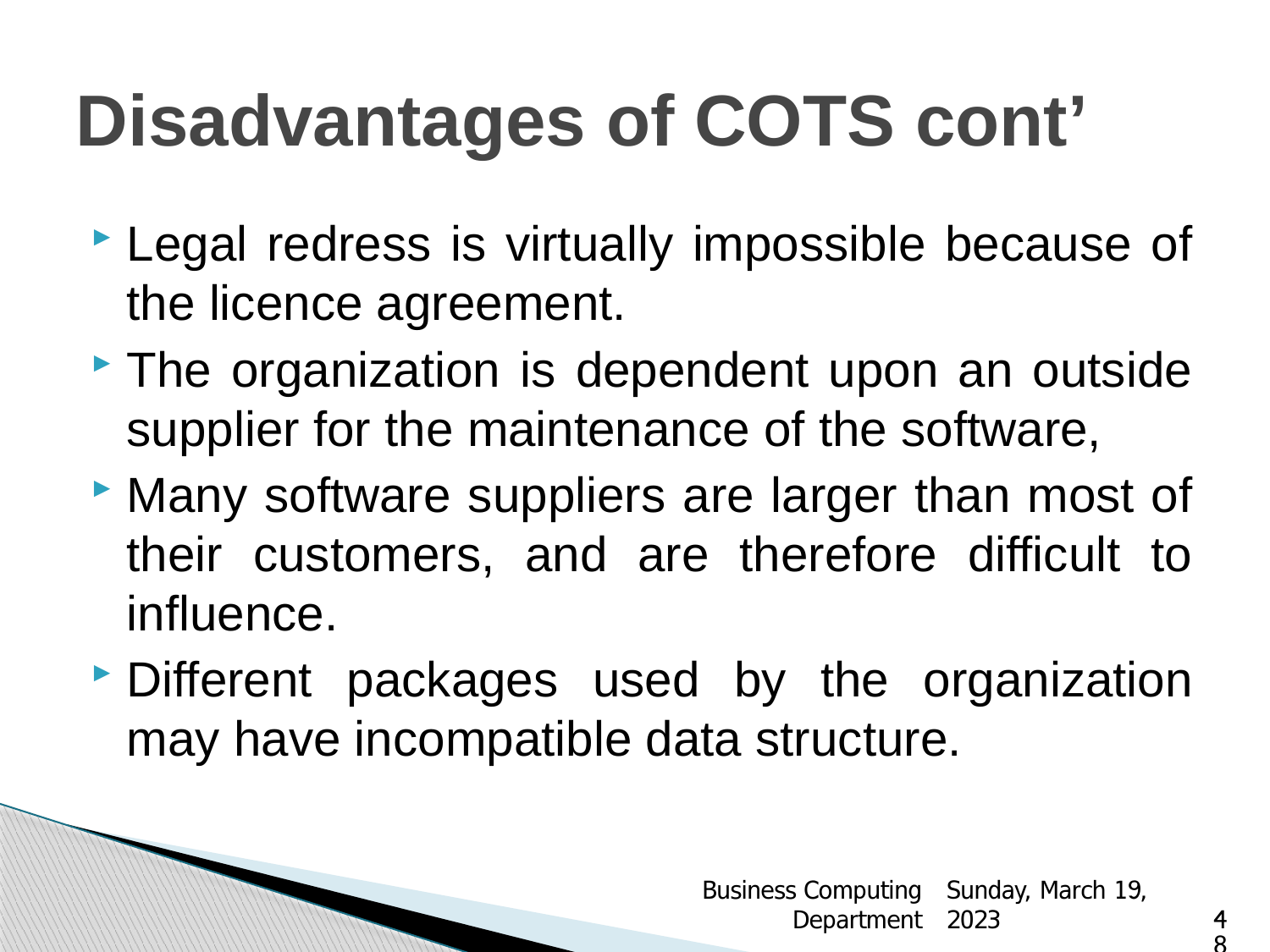

# Disadvantages of COTS cont’
Legal redress is virtually impossible because of the licence agreement.
The organization is dependent upon an outside supplier for the maintenance of the software,
Many software suppliers are larger than most of their customers, and are therefore difficult to influence.
Different packages used by the organization may have incompatible data structure.

Business Computing Department
Sunday, March 19, 2023
48